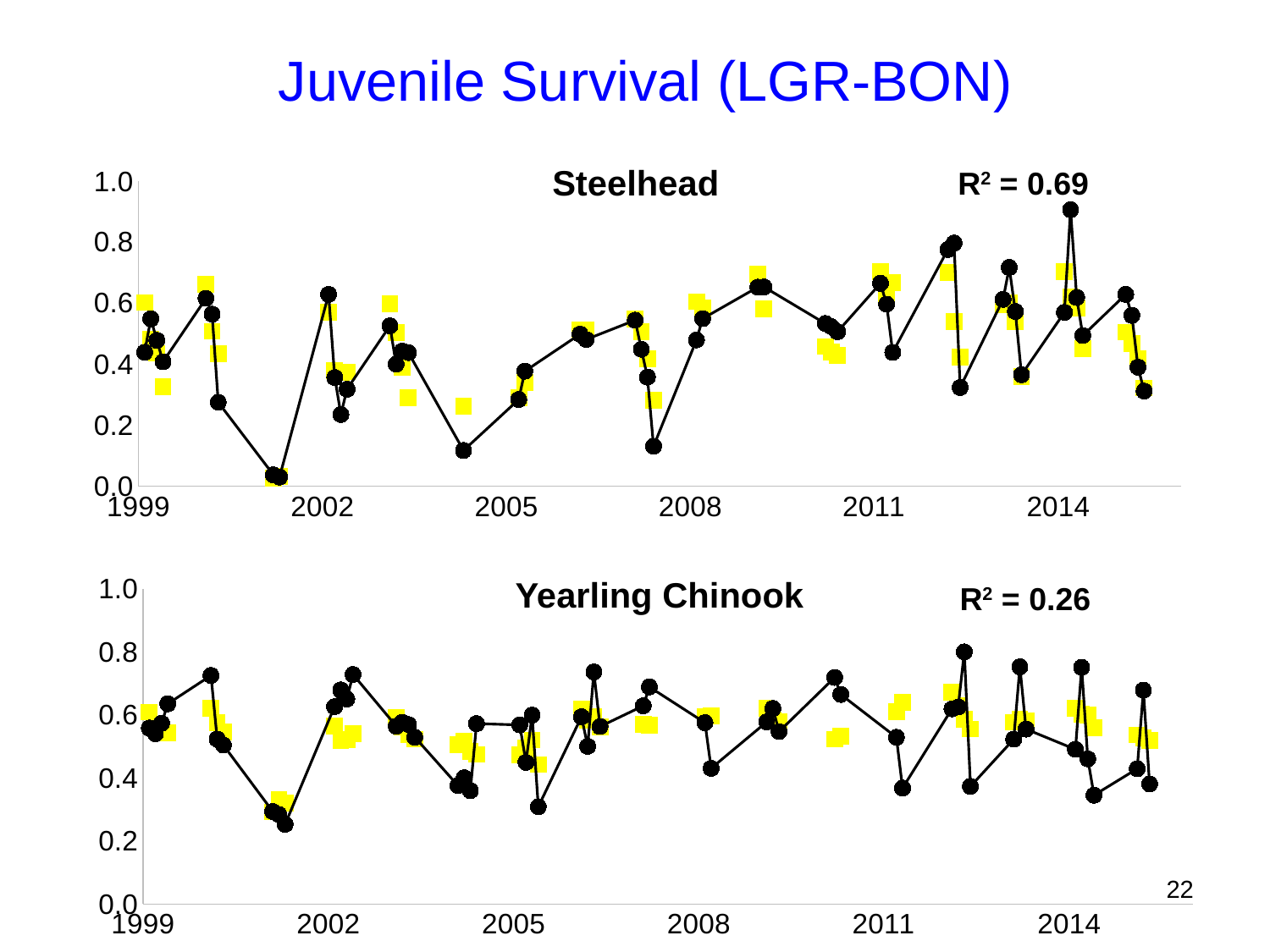

Juvenile Survival (LGR-BON)
Steelhead
R2 = 0.69

### Chart

| Category | S.r | pred.S.r |
|---|---|---|

### Chart

| Category | S.r | pred.S.r |
|---|---|---|
Yearling Chinook
R2 = 0.26
22